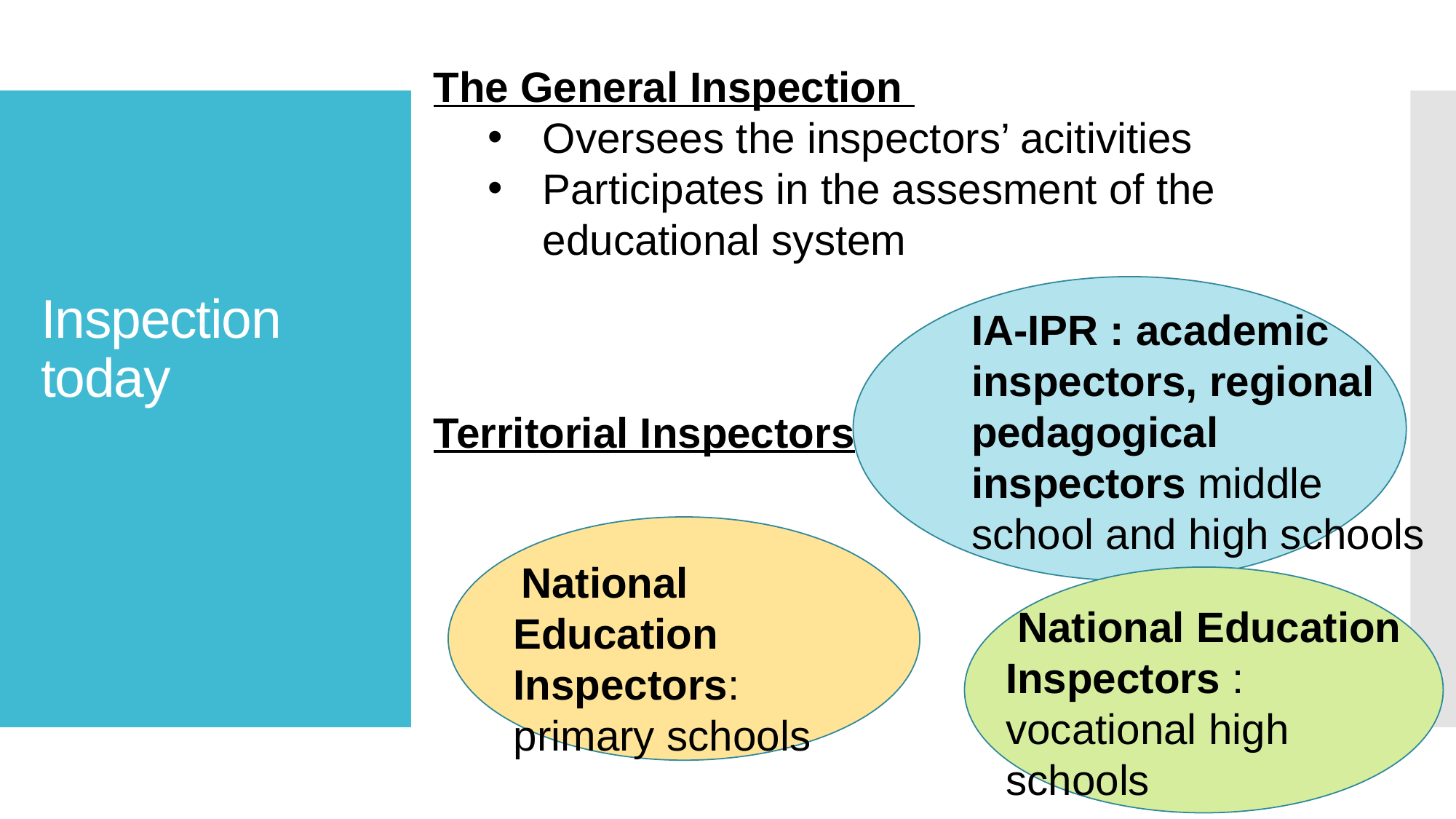

The General Inspection
Oversees the inspectors’ acitivities
Participates in the assesment of the educational system

Territorial Inspectors

# Inspection today

IA-IPR : academic inspectors, regional pedagogical inspectors middle school and high schools

 National Education Inspectors:
primary schools

 National Education Inspectors :
vocational high schools